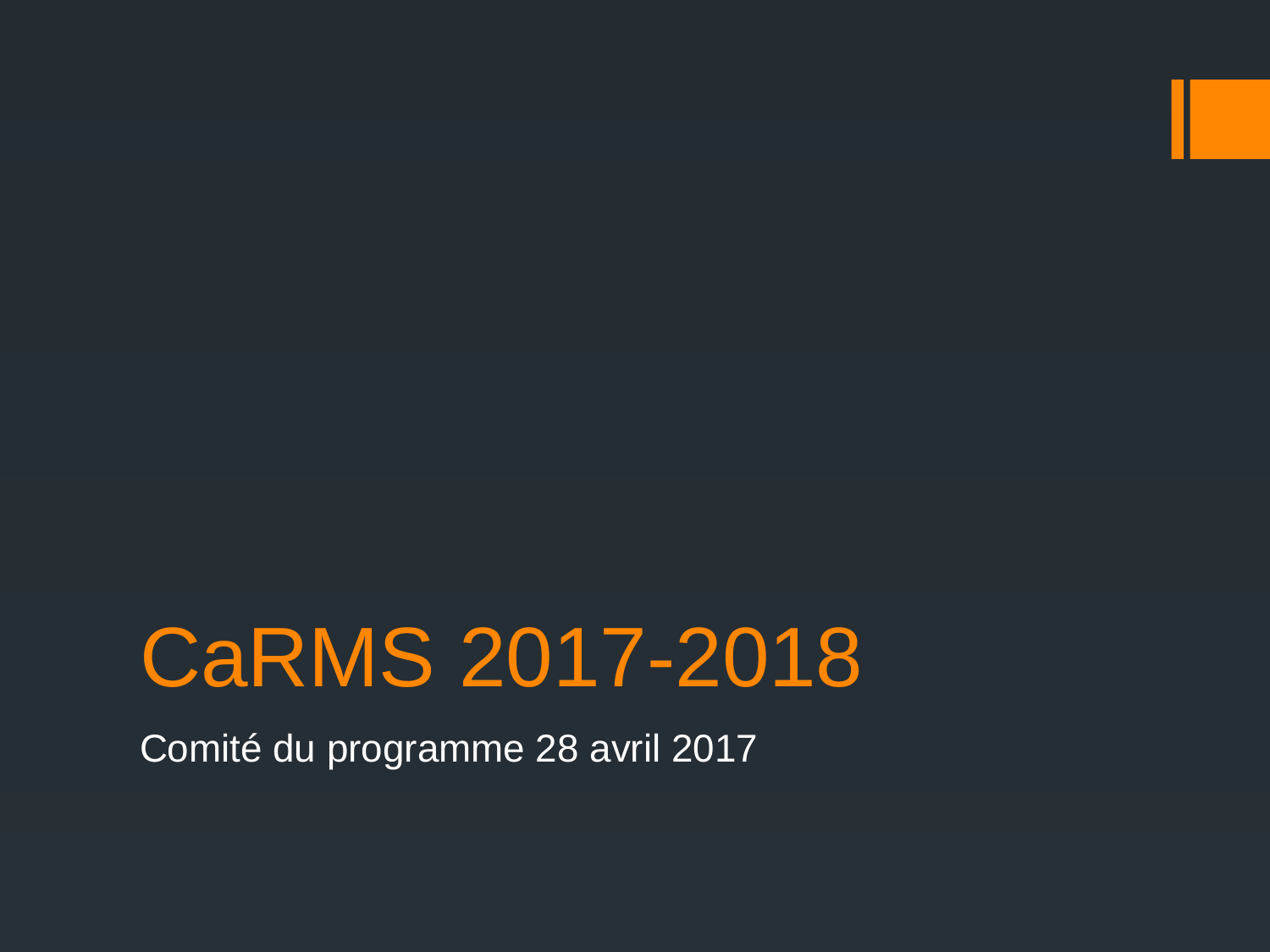

# CaRMS 2017-2018
Comité du programme 28 avril 2017